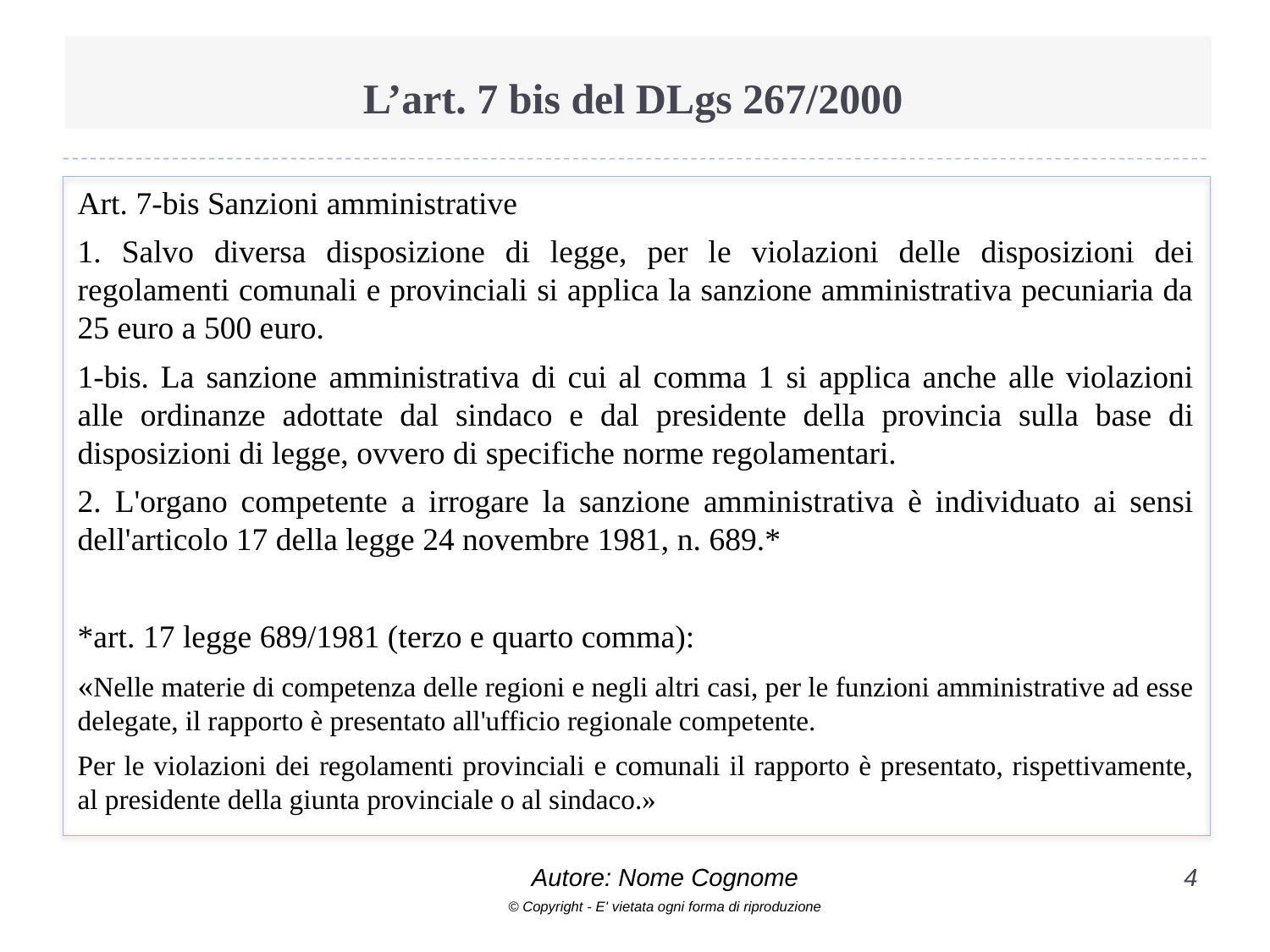

# L’art. 7 bis del DLgs 267/2000
Art. 7-bis Sanzioni amministrative
1. Salvo diversa disposizione di legge, per le violazioni delle disposizioni dei regolamenti comunali e provinciali si applica la sanzione amministrativa pecuniaria da 25 euro a 500 euro.
1-bis. La sanzione amministrativa di cui al comma 1 si applica anche alle violazioni alle ordinanze adottate dal sindaco e dal presidente della provincia sulla base di disposizioni di legge, ovvero di specifiche norme regolamentari.
2. L'organo competente a irrogare la sanzione amministrativa è individuato ai sensi dell'articolo 17 della legge 24 novembre 1981, n. 689.*

*art. 17 legge 689/1981 (terzo e quarto comma):
«Nelle materie di competenza delle regioni e negli altri casi, per le funzioni amministrative ad esse delegate, il rapporto è presentato all'ufficio regionale competente.
Per le violazioni dei regolamenti provinciali e comunali il rapporto è presentato, rispettivamente, al presidente della giunta provinciale o al sindaco.»